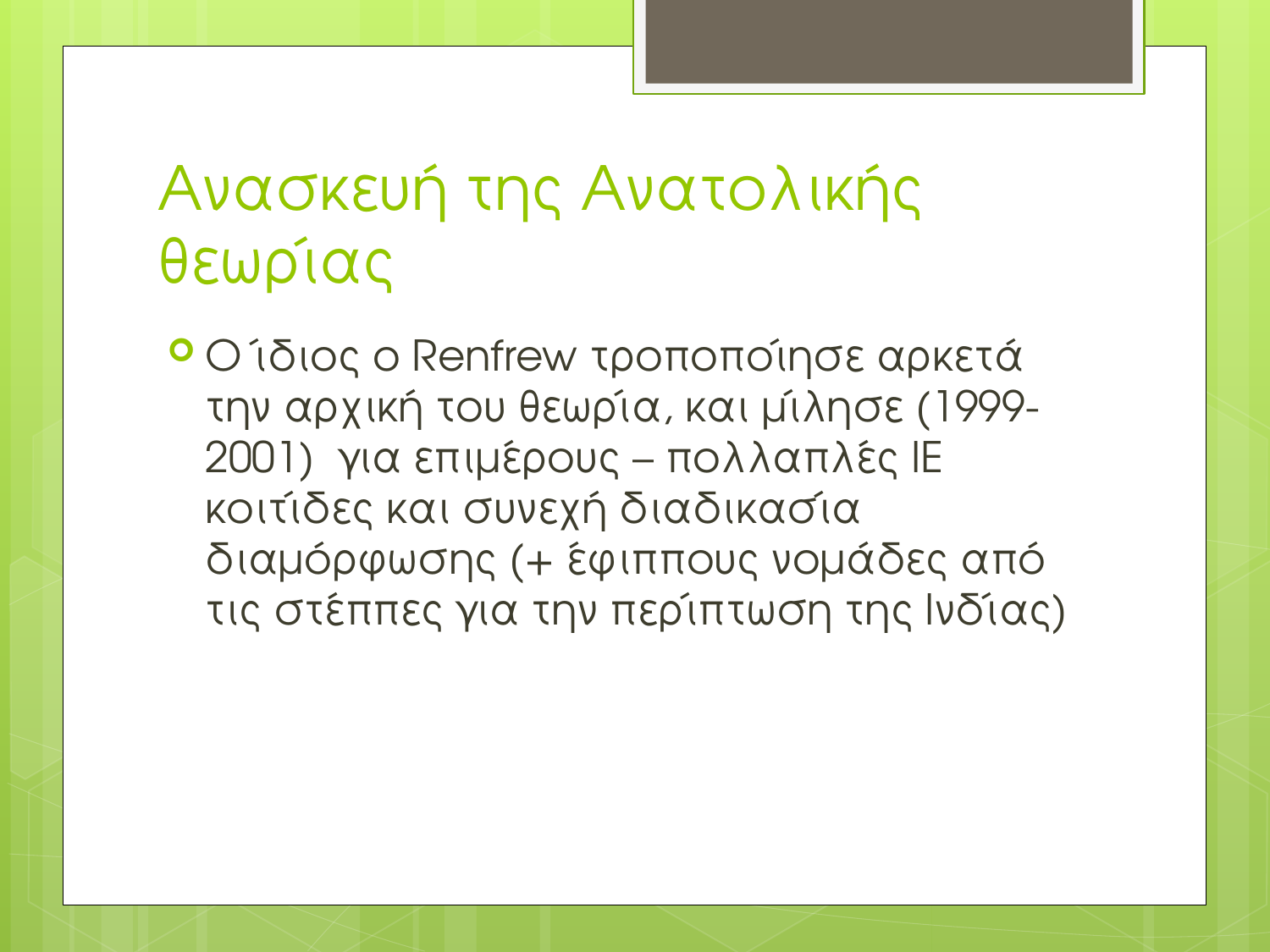

# Ανασκευή της Ανατολικής θεωρίας
Ο ίδιος ο Renfrew τροποποίησε αρκετά την αρχική του θεωρία, και μίλησε (1999-2001)  για επιμέρους – πολλαπλές ΙΕ κοιτίδες και συνεχή διαδικασία διαμόρφωσης (+ έφιππους νομάδες από τις στέππες για την περίπτωση της Ινδίας)